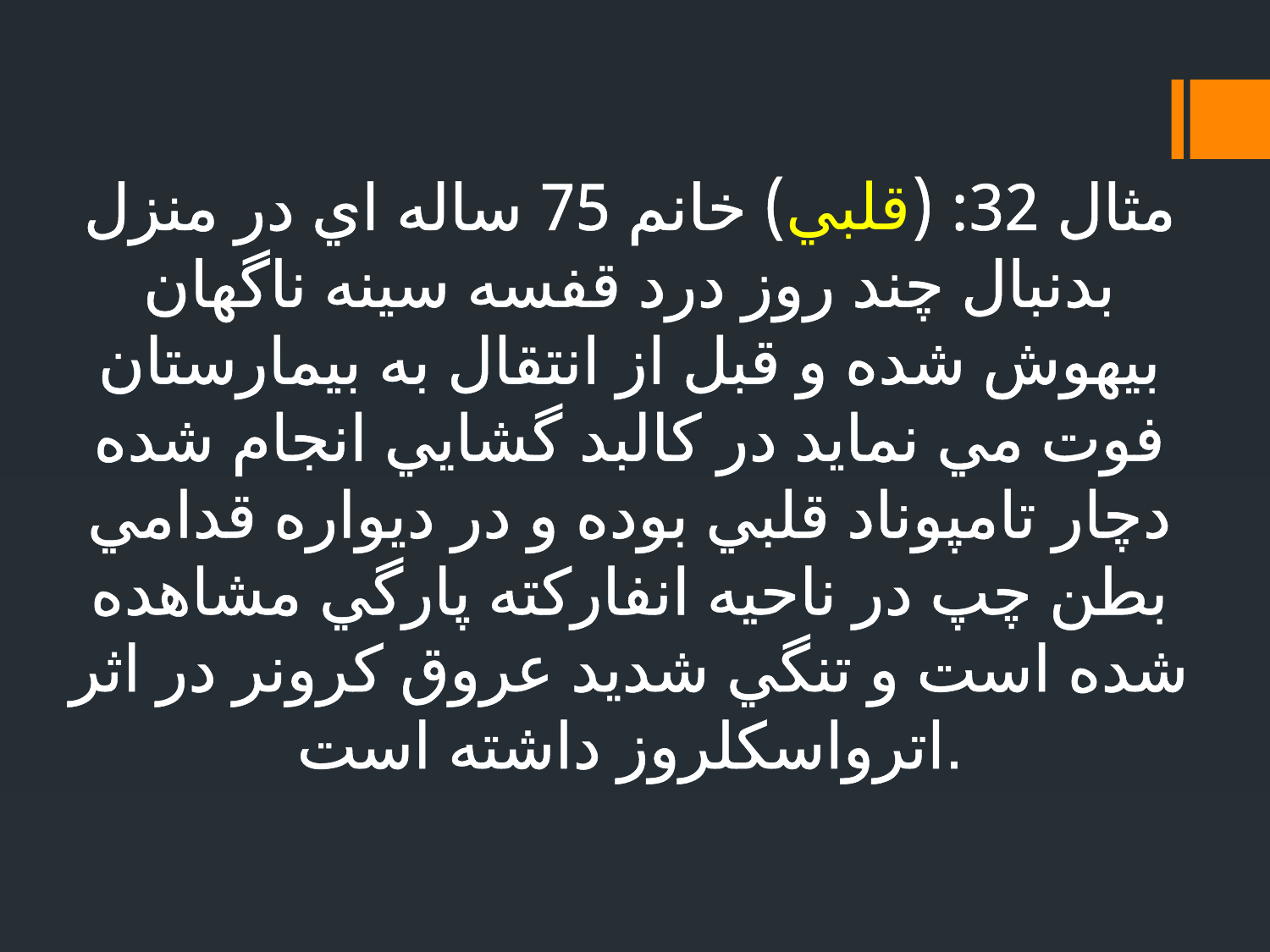

# مثال 32: (قلبي) خانم 75 ساله اي در منزل بدنبال چند روز درد قفسه سينه ناگهان بيهوش شده و قبل از انتقال به بيمارستان فوت مي نمايد در كالبد گشايي انجام شده دچار تامپوناد قلبي بوده و در ديواره قدامي بطن چپ در ناحيه انفاركته پارگي مشاهده شده است و تنگي شديد عروق كرونر در اثر اترواسكلروز داشته است.